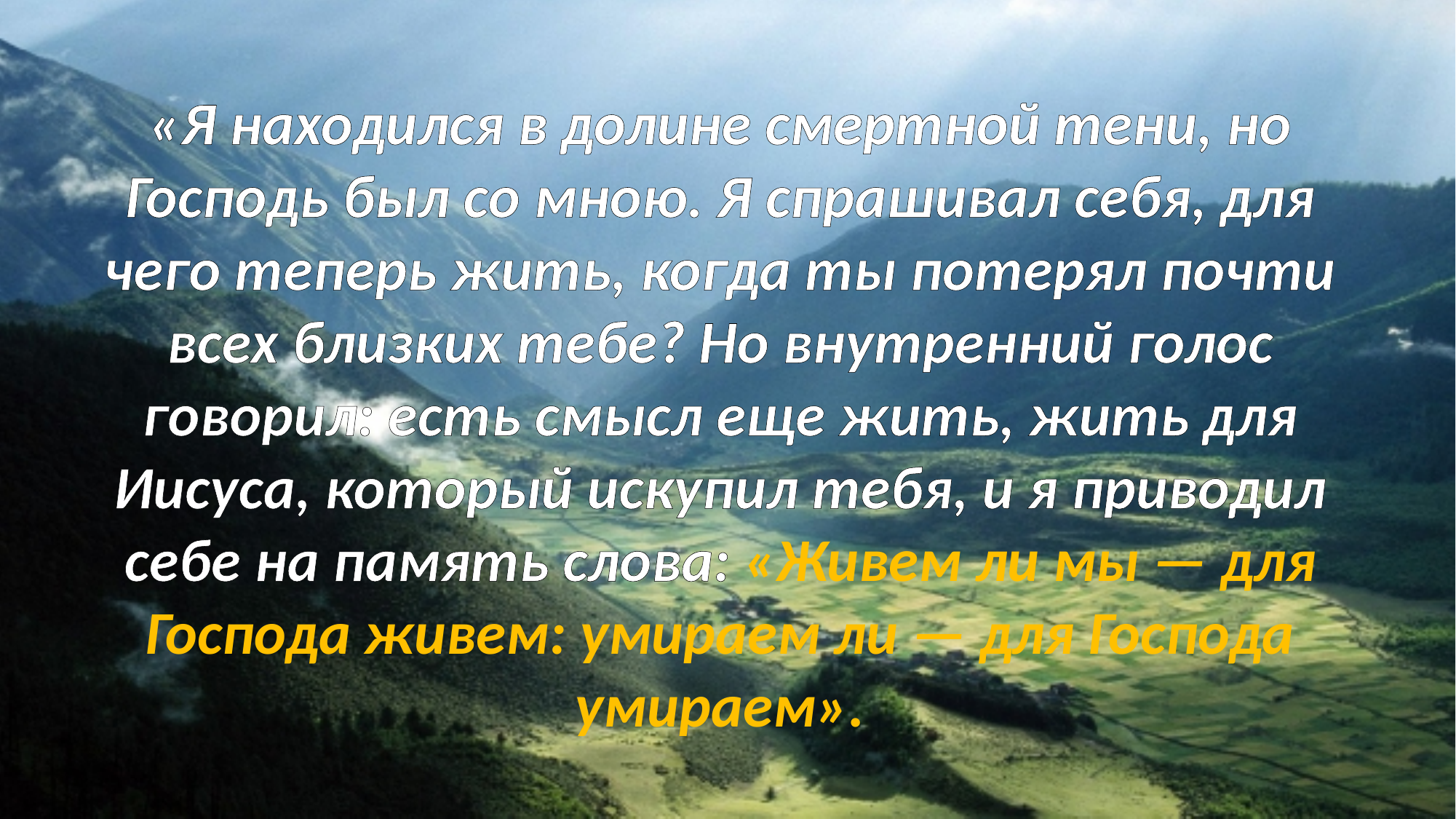

«Я находился в долине смертной тени, но Господь был со мною. Я спрашивал себя, для чего теперь жить, когда ты потерял почти всех близких тебе? Но внутренний голос говорил: есть смысл еще жить, жить для Иисуса, который искупил тебя, и я приводил себе на память слова: «Живем ли мы — для Господа живем: умираем ли — для Господа умираем».